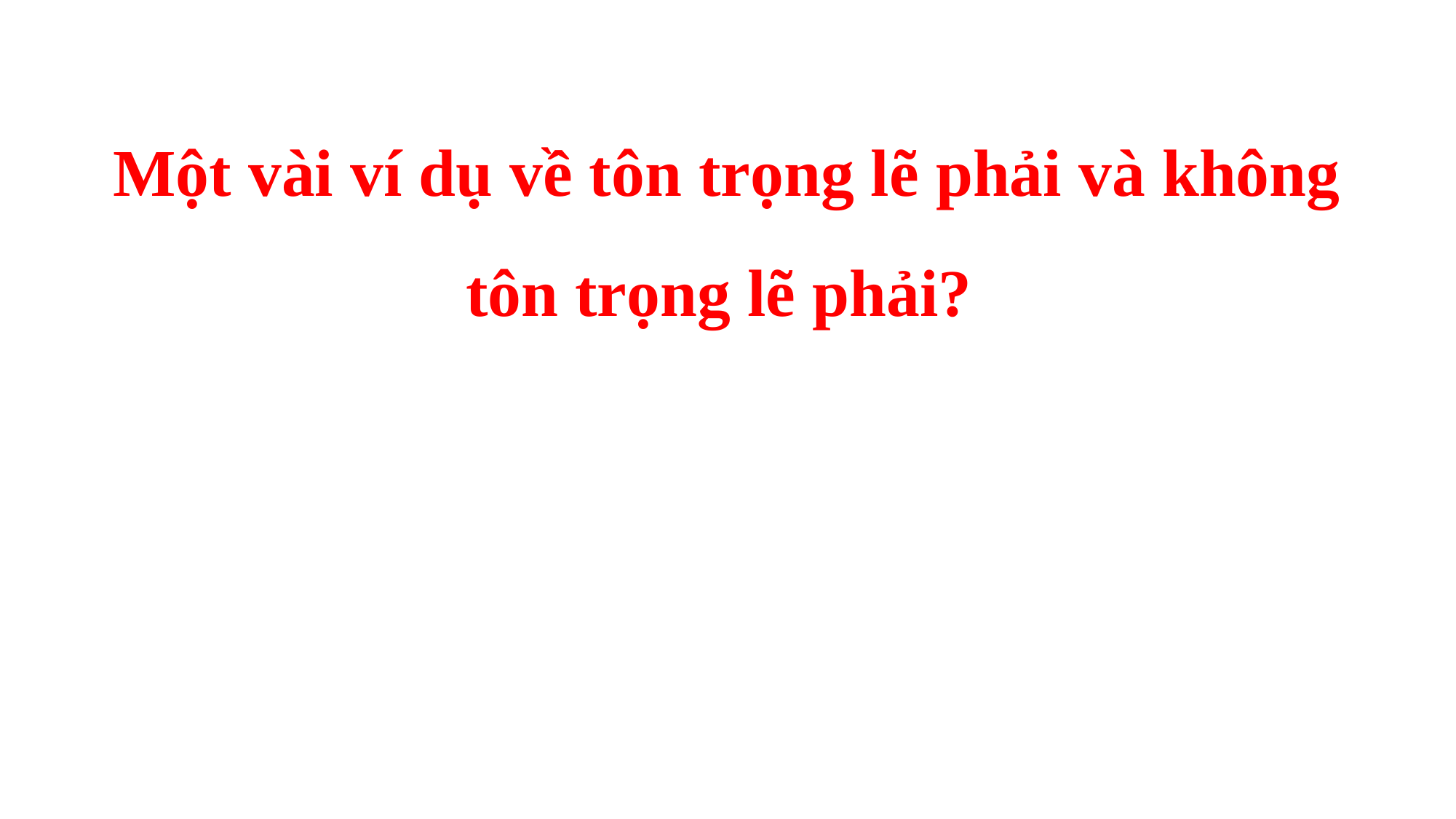

Một vài ví dụ về tôn trọng lẽ phải và không tôn trọng lẽ phải?